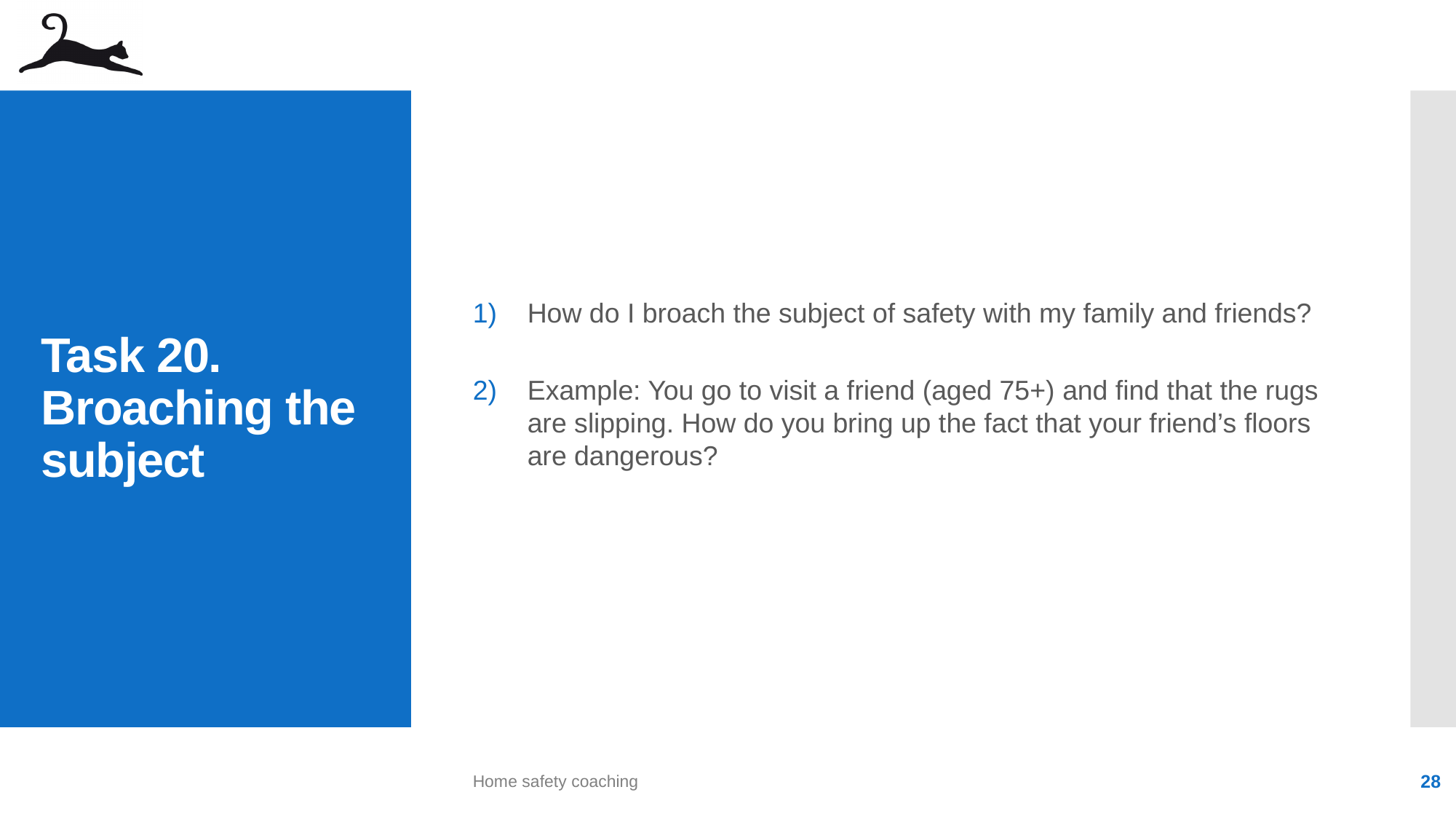

How do I broach the subject of safety with my family and friends?
Example: You go to visit a friend (aged 75+) and find that the rugs are slipping. How do you bring up the fact that your friend’s floors are dangerous?

# Task 20. Broaching the subject
Home safety coaching
28